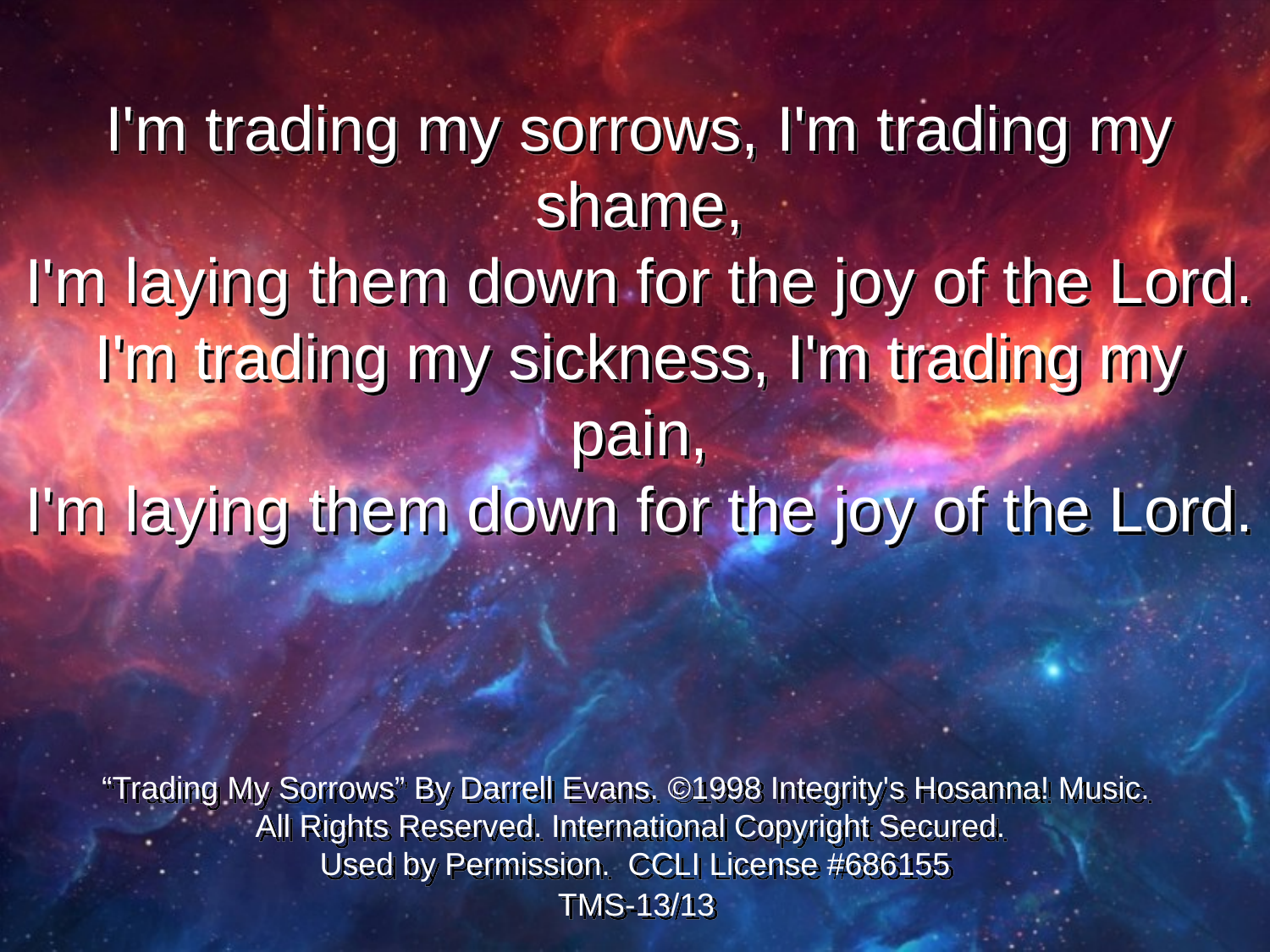

I'm trading my sorrows, I'm trading my shame,
I'm laying them down for the joy of the Lord.
I'm trading my sickness, I'm trading my pain,
I'm laying them down for the joy of the Lord.
“Trading My Sorrows” By Darrell Evans. ©1998 Integrity's Hosanna! Music.
All Rights Reserved. International Copyright Secured.
Used by Permission.  CCLI License #686155
TMS-13/13